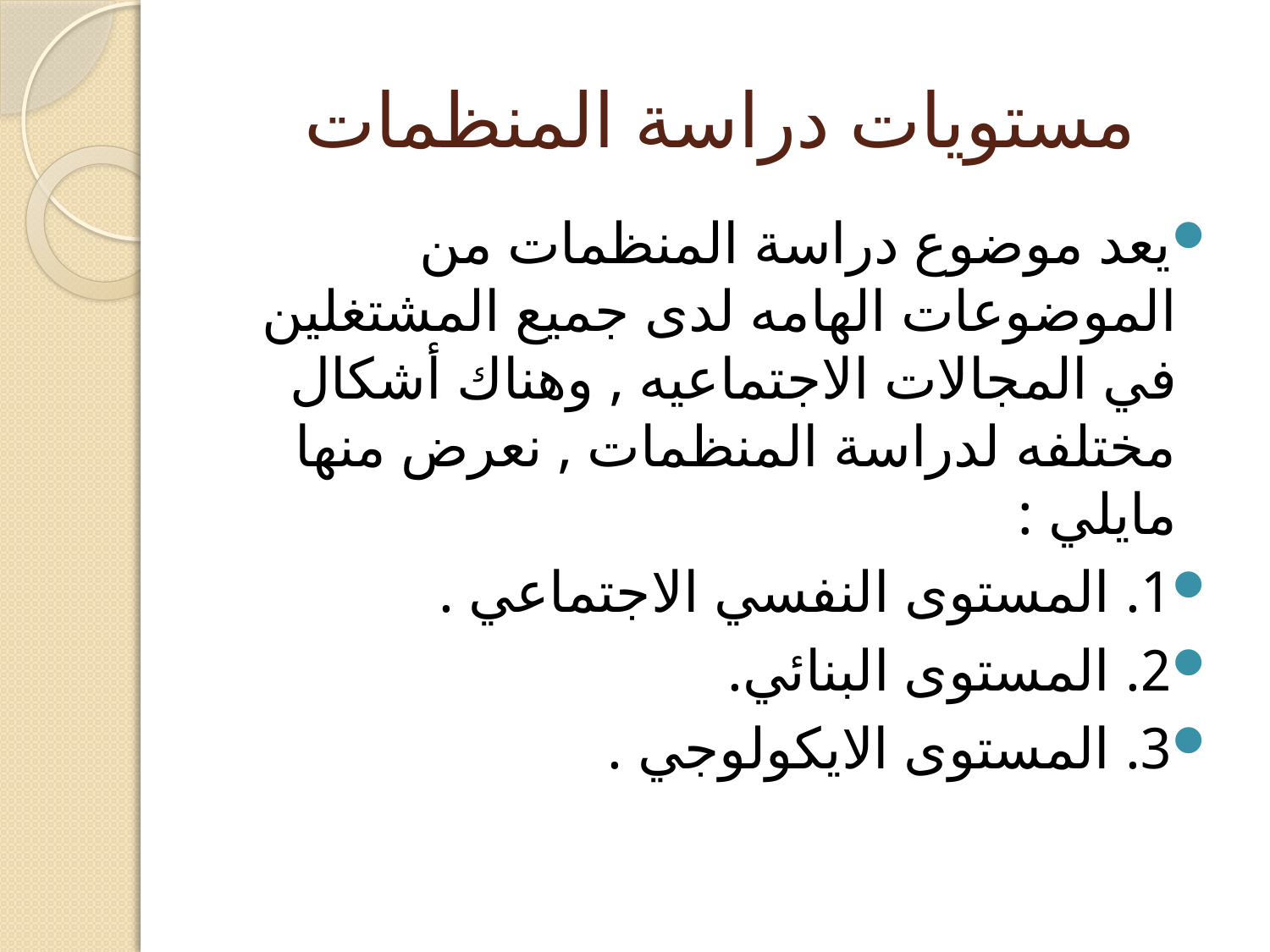

# مستويات دراسة المنظمات
يعد موضوع دراسة المنظمات من الموضوعات الهامه لدى جميع المشتغلين في المجالات الاجتماعيه , وهناك أشكال مختلفه لدراسة المنظمات , نعرض منها مايلي :
1. المستوى النفسي الاجتماعي .
2. المستوى البنائي.
3. المستوى الايكولوجي .